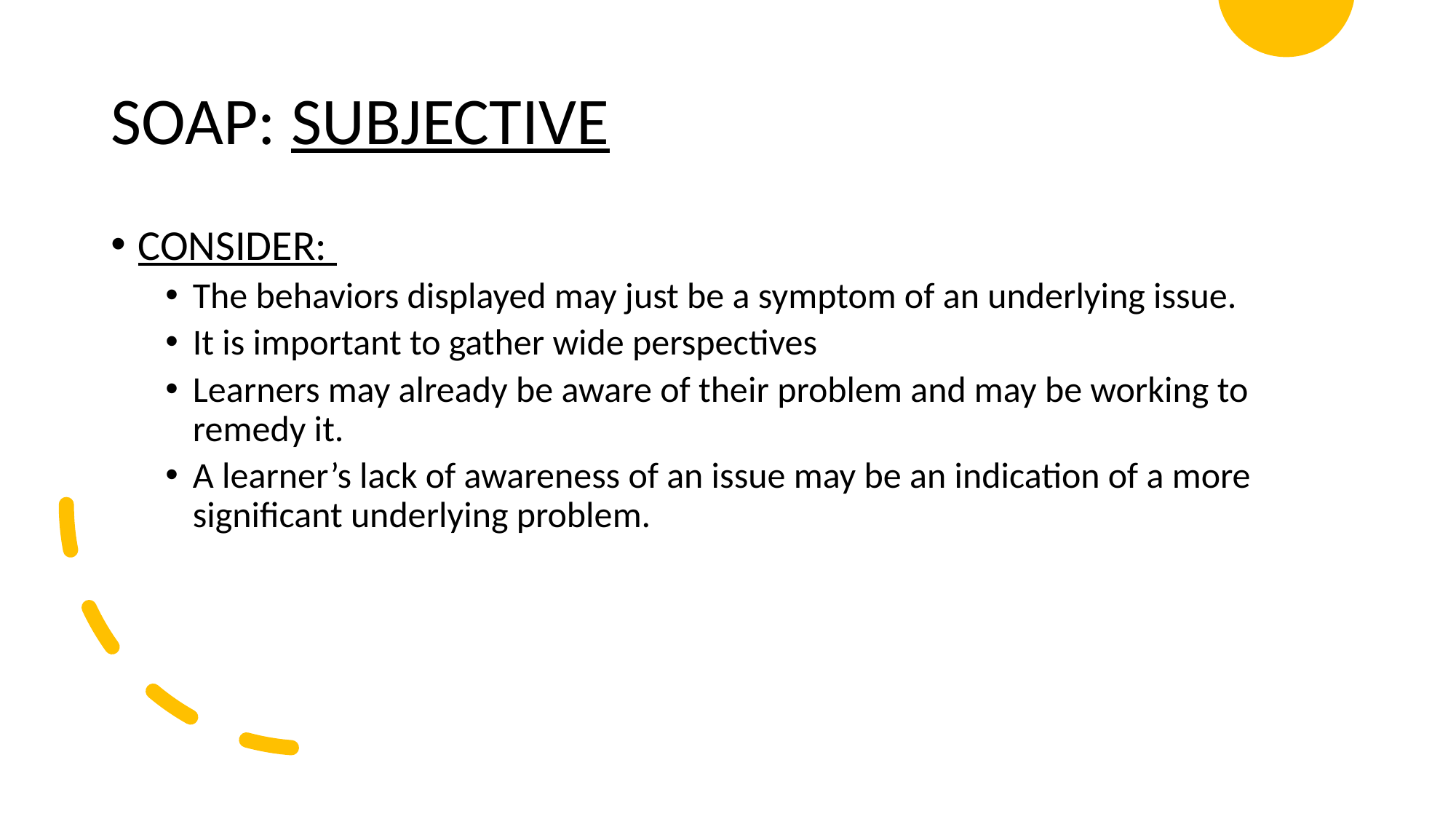

# SOAP: SUBJECTIVE
CONSIDER:
The behaviors displayed may just be a symptom of an underlying issue.
It is important to gather wide perspectives
Learners may already be aware of their problem and may be working to remedy it.
A learner’s lack of awareness of an issue may be an indication of a more significant underlying problem.